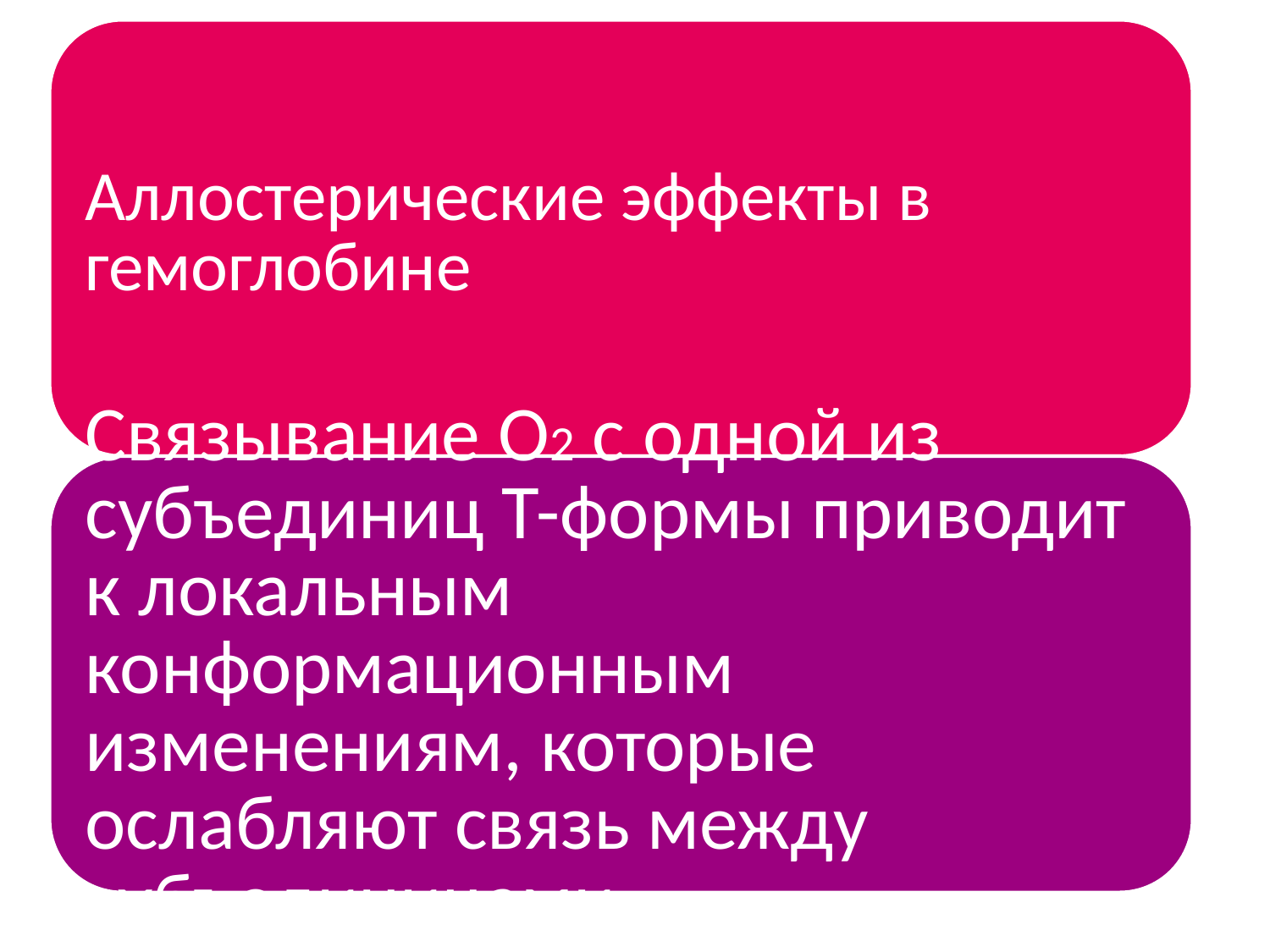

Аллостерические эффекты в гемоглобине
Связывание O2 с одной из субъединиц Т-формы приводит к локальным конформационным изменениям, которые ослабляют связь между субъединицами.